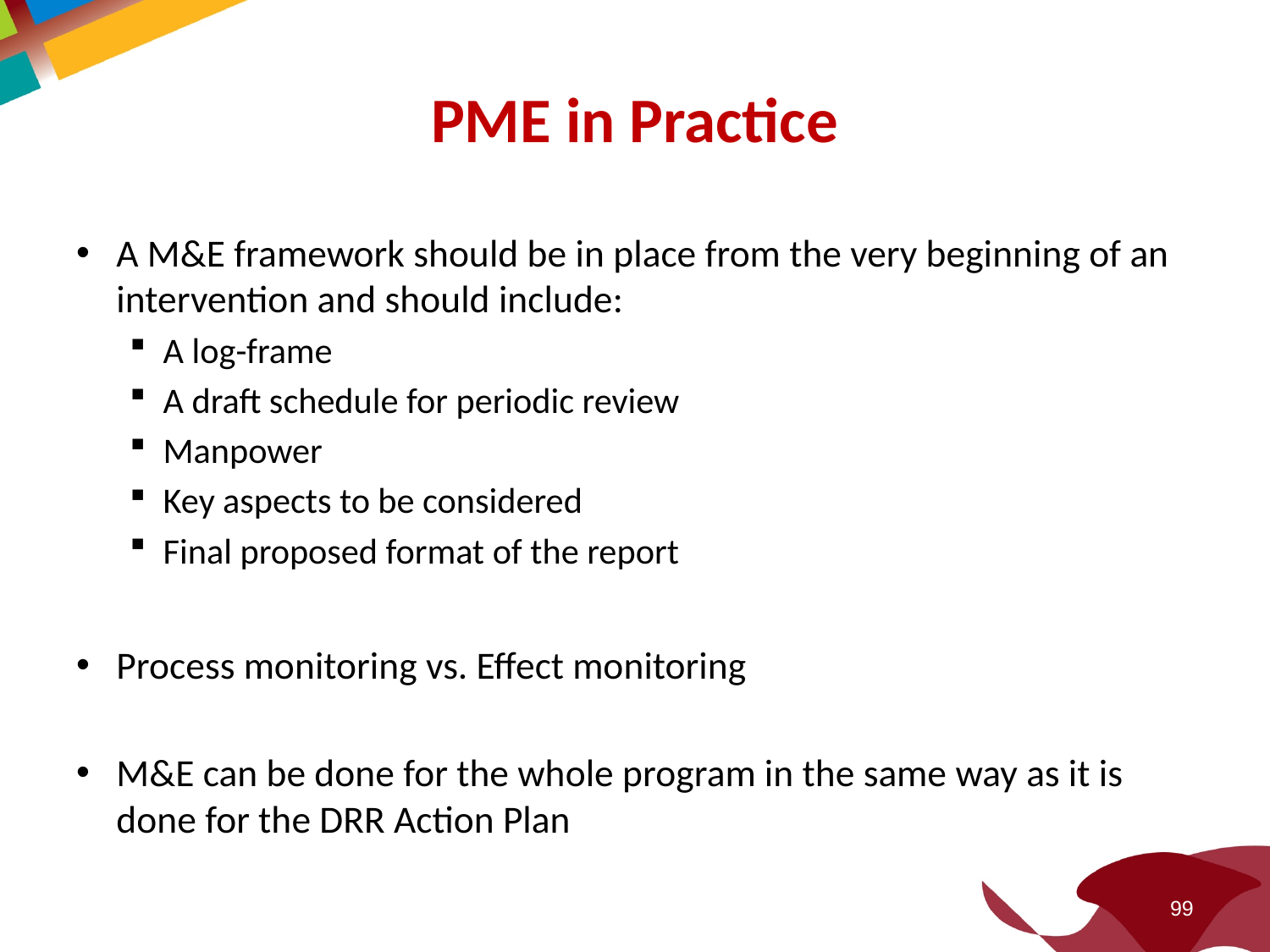

# PME in Practice
A M&E framework should be in place from the very beginning of an intervention and should include:
A log-frame
A draft schedule for periodic review
Manpower
Key aspects to be considered
Final proposed format of the report

Process monitoring vs. Effect monitoring

M&E can be done for the whole program in the same way as it is done for the DRR Action Plan
99